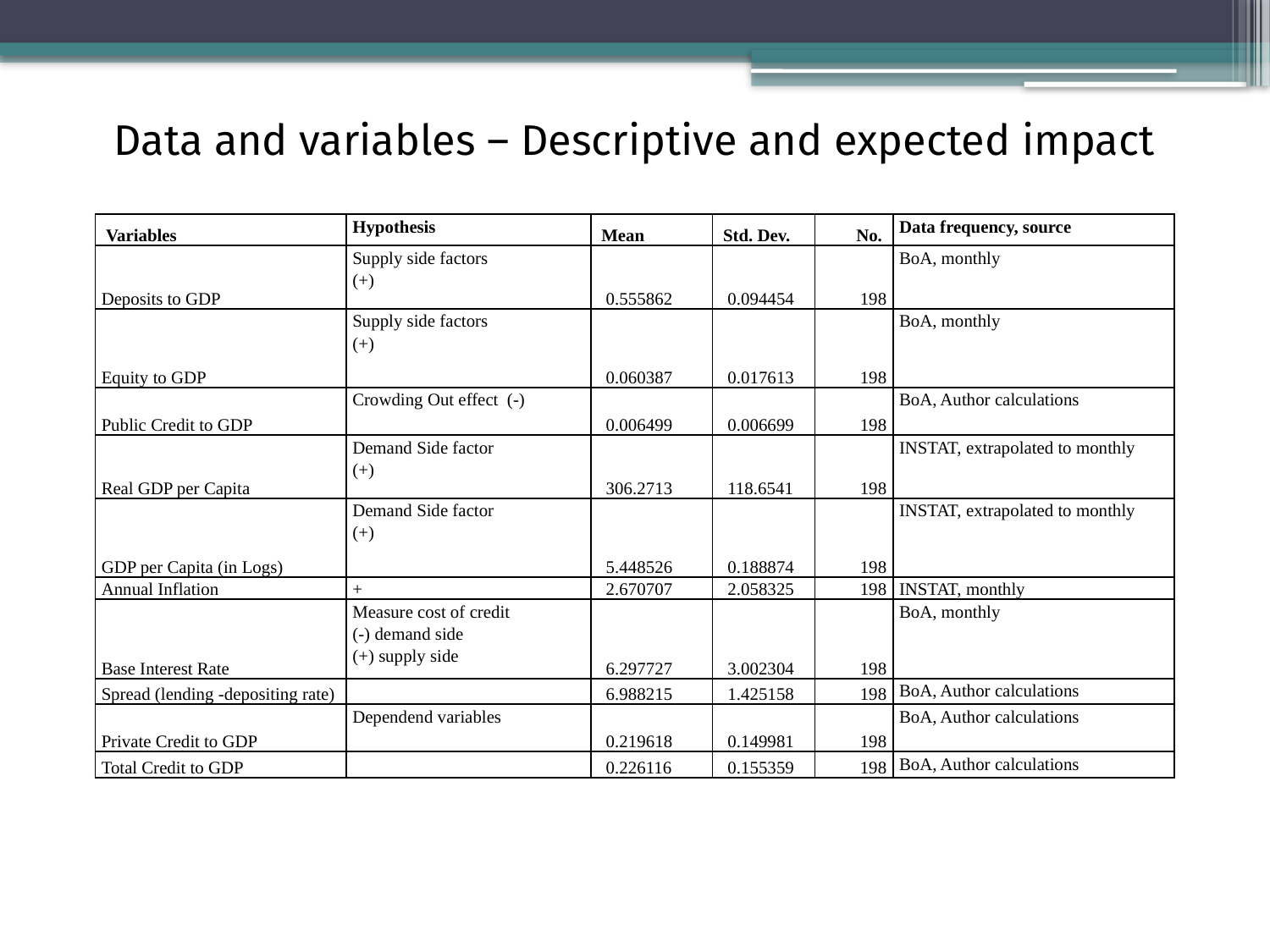

Data and variables – Descriptive and expected impact
| Variables | Hypothesis | Mean | Std. Dev. | No. | Data frequency, source |
| --- | --- | --- | --- | --- | --- |
| Deposits to GDP | Supply side factors (+) | 0.555862 | 0.094454 | 198 | BoA, monthly |
| Equity to GDP | Supply side factors (+) | 0.060387 | 0.017613 | 198 | BoA, monthly |
| Public Credit to GDP | Crowding Out effect (-) | 0.006499 | 0.006699 | 198 | BoA, Author calculations |
| Real GDP per Capita | Demand Side factor (+) | 306.2713 | 118.6541 | 198 | INSTAT, extrapolated to monthly |
| GDP per Capita (in Logs) | Demand Side factor (+) | 5.448526 | 0.188874 | 198 | INSTAT, extrapolated to monthly |
| Annual Inflation | + | 2.670707 | 2.058325 | 198 | INSTAT, monthly |
| Base Interest Rate | Measure cost of credit (-) demand side (+) supply side | 6.297727 | 3.002304 | 198 | BoA, monthly |
| Spread (lending -depositing rate) |  | 6.988215 | 1.425158 | 198 | BoA, Author calculations |
| Private Credit to GDP | Dependend variables | 0.219618 | 0.149981 | 198 | BoA, Author calculations |
| Total Credit to GDP |  | 0.226116 | 0.155359 | 198 | BoA, Author calculations |